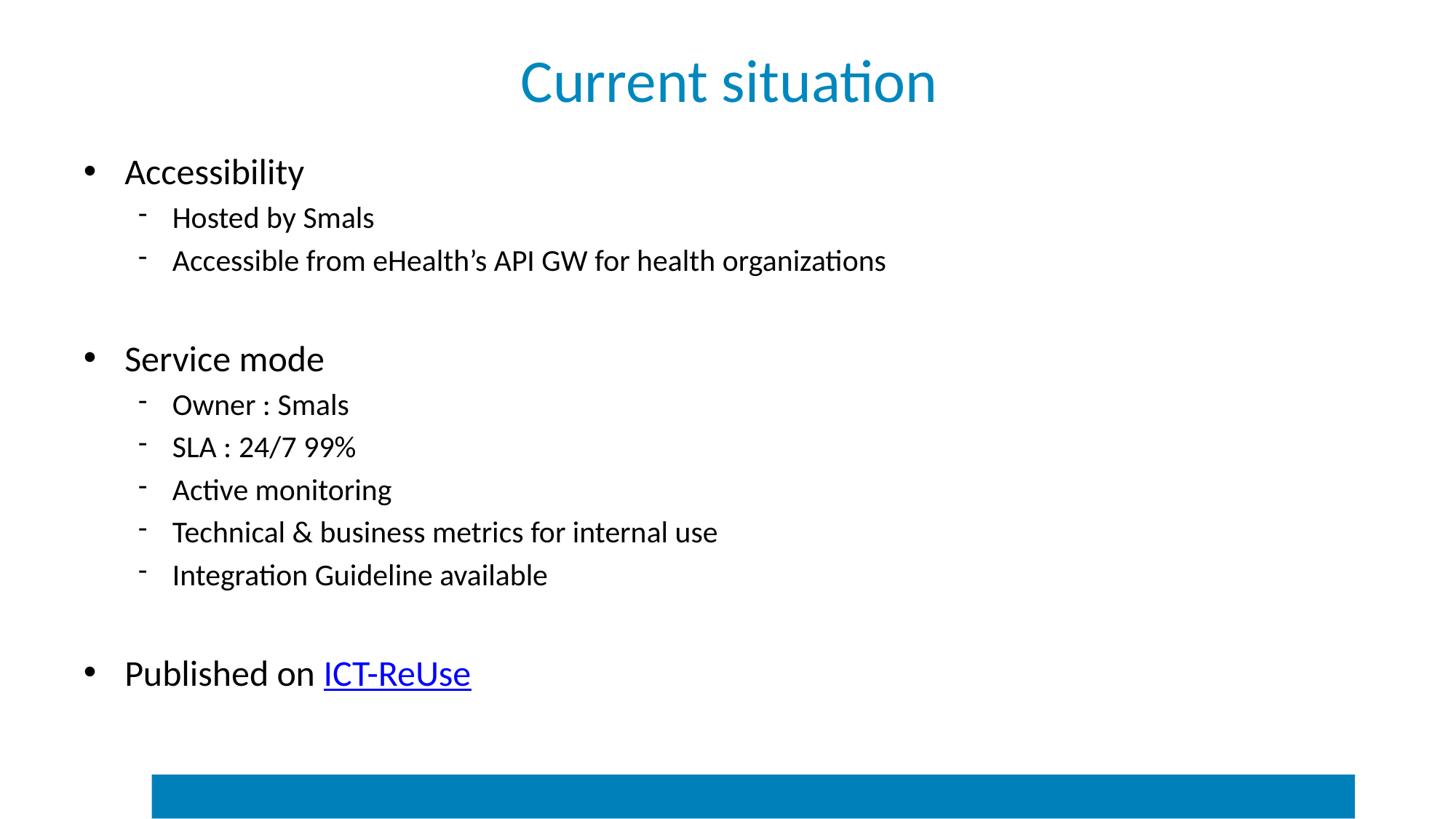

# Current situation
Accessibility
Hosted by Smals
Accessible from eHealth’s API GW for health organizations

Service mode
Owner : Smals
SLA : 24/7 99%
Active monitoring
Technical & business metrics for internal use
Integration Guideline available

Published on ICT-ReUse